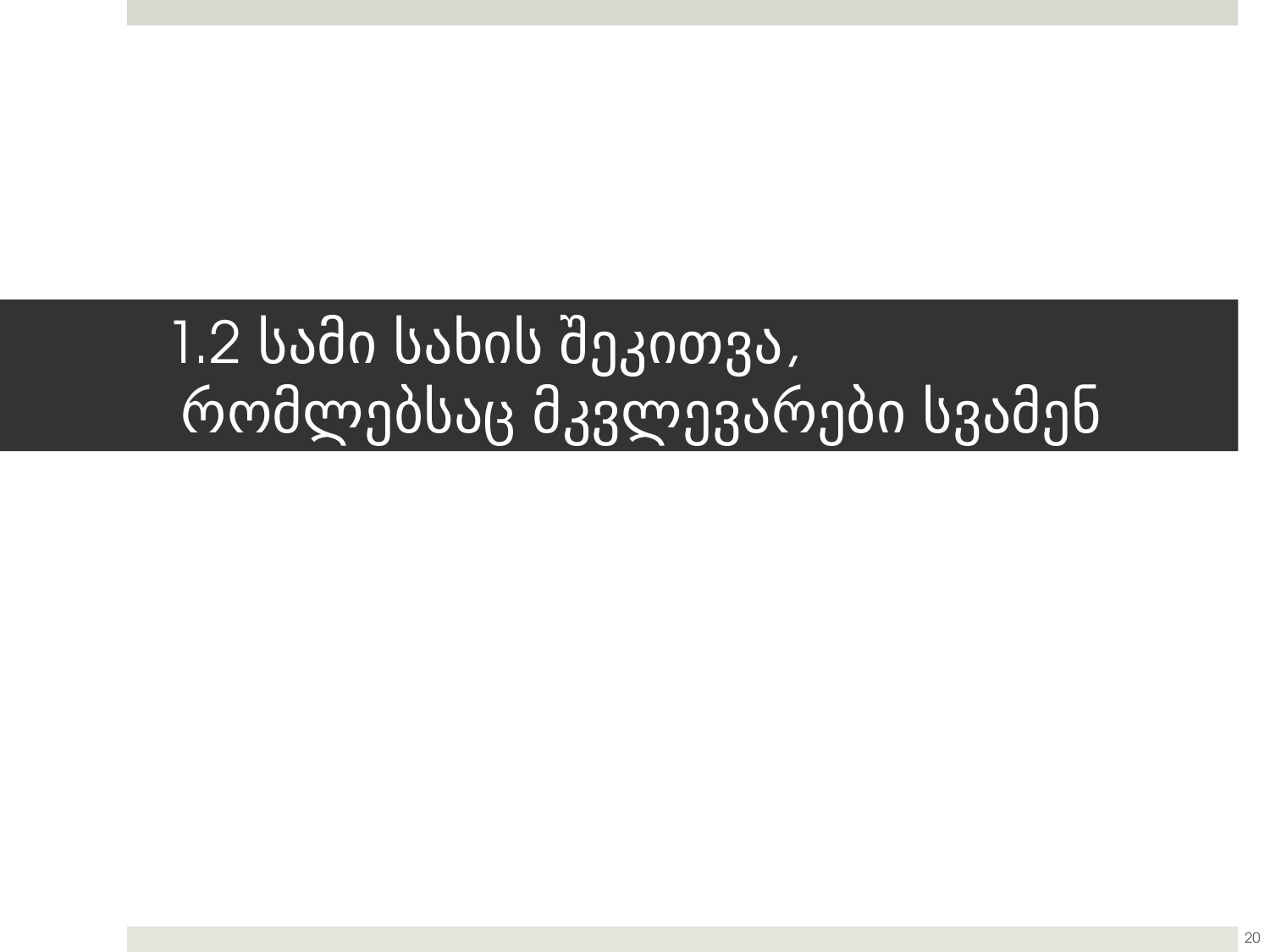

# 1.2 სამი სახის შეკითვა, რომლებსაც მკვლევარები სვამენ

20